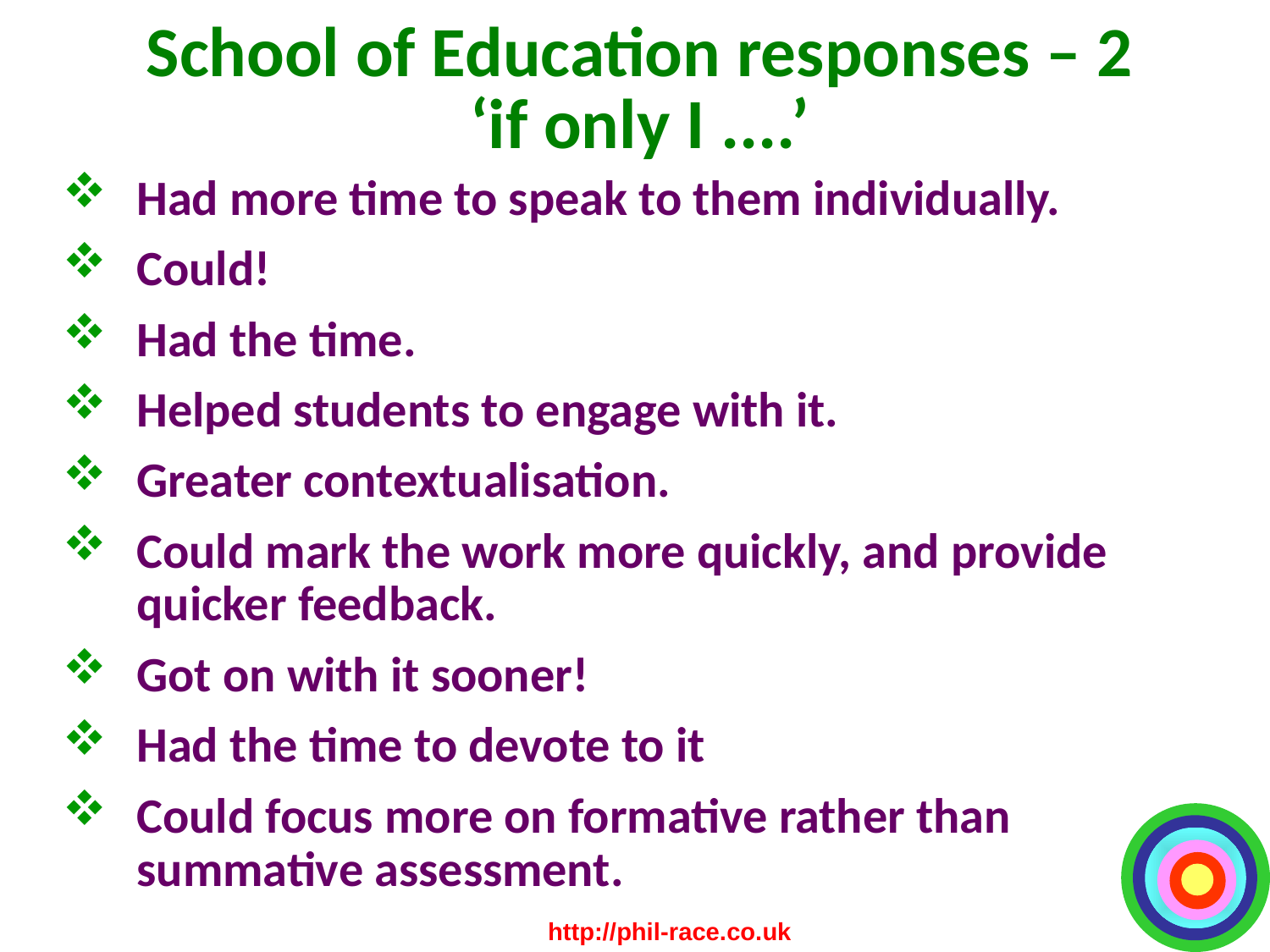

# School of Education responses – 2 ‘if only I ....’
Had more time to speak to them individually.
Could!
Had the time.
Helped students to engage with it.
Greater contextualisation.
Could mark the work more quickly, and provide quicker feedback.
Got on with it sooner!
Had the time to devote to it
Could focus more on formative rather than summative assessment.